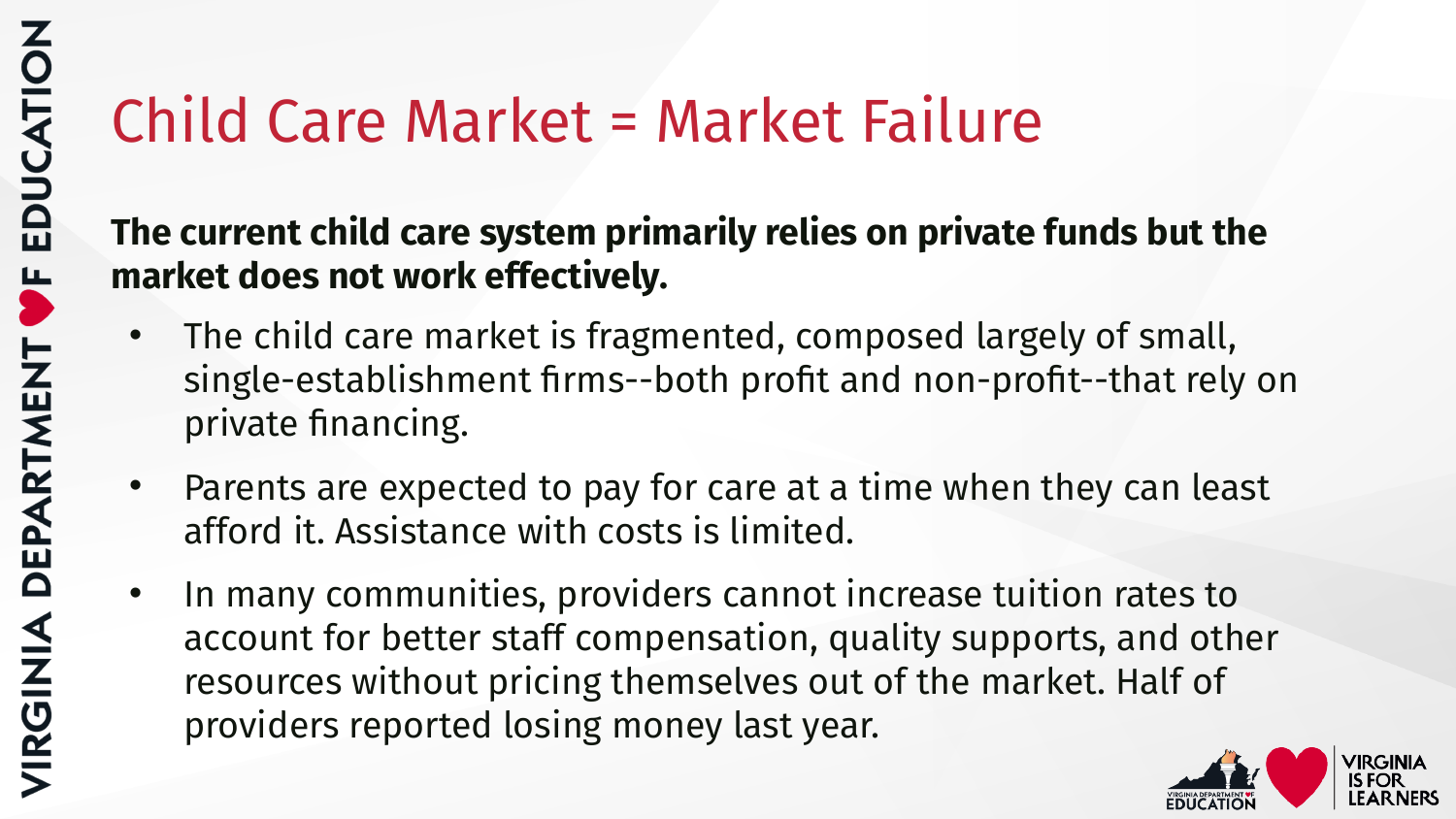

# Child Care Market = Market Failure
The current child care system primarily relies on private funds but the market does not work effectively.
The child care market is fragmented, composed largely of small, single-establishment firms--both profit and non-profit--that rely on private financing.
Parents are expected to pay for care at a time when they can least afford it. Assistance with costs is limited.
In many communities, providers cannot increase tuition rates to account for better staff compensation, quality supports, and other resources without pricing themselves out of the market. Half of providers reported losing money last year.